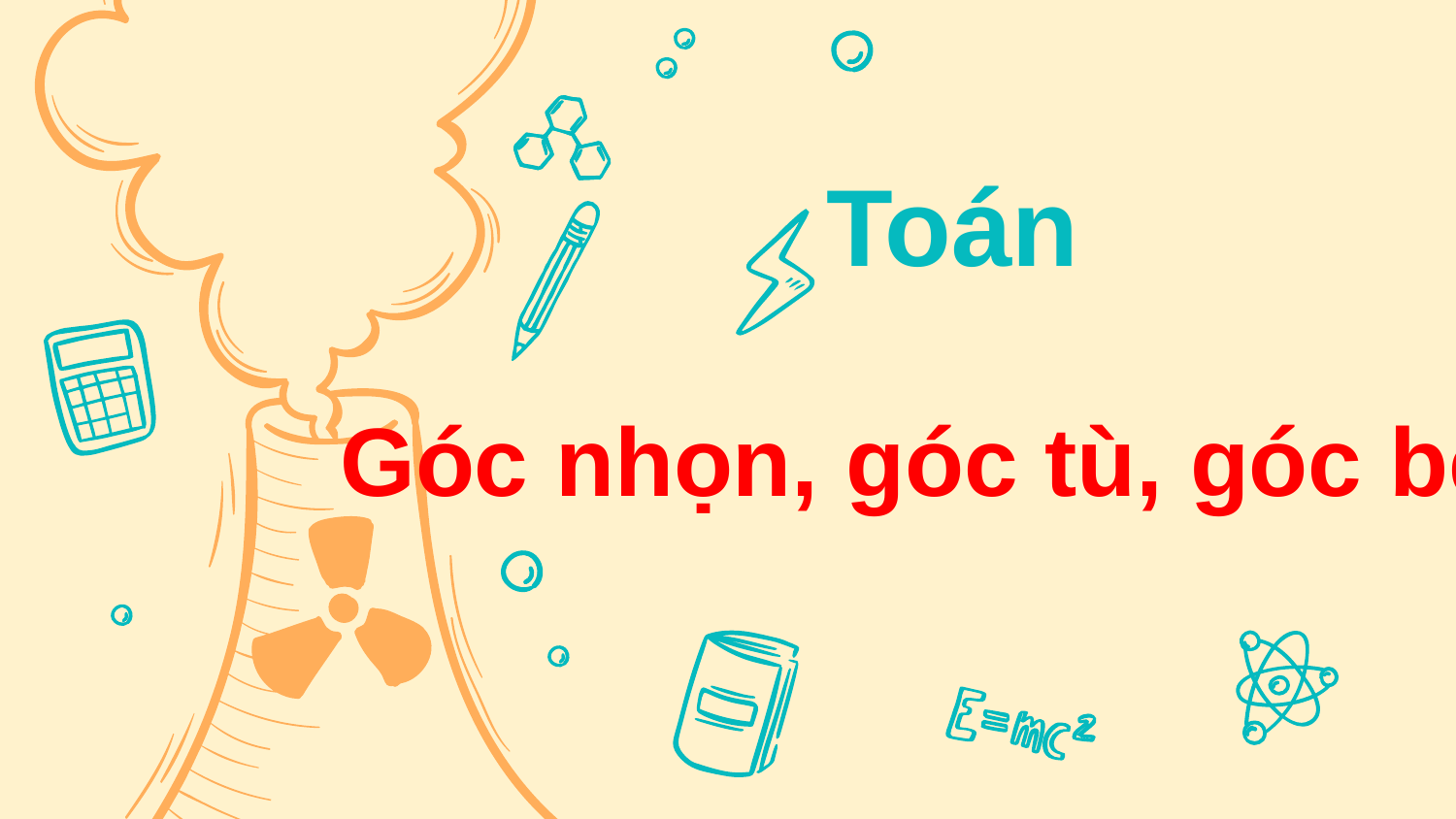

# Toán

Góc nhọn, góc tù, góc bẹt